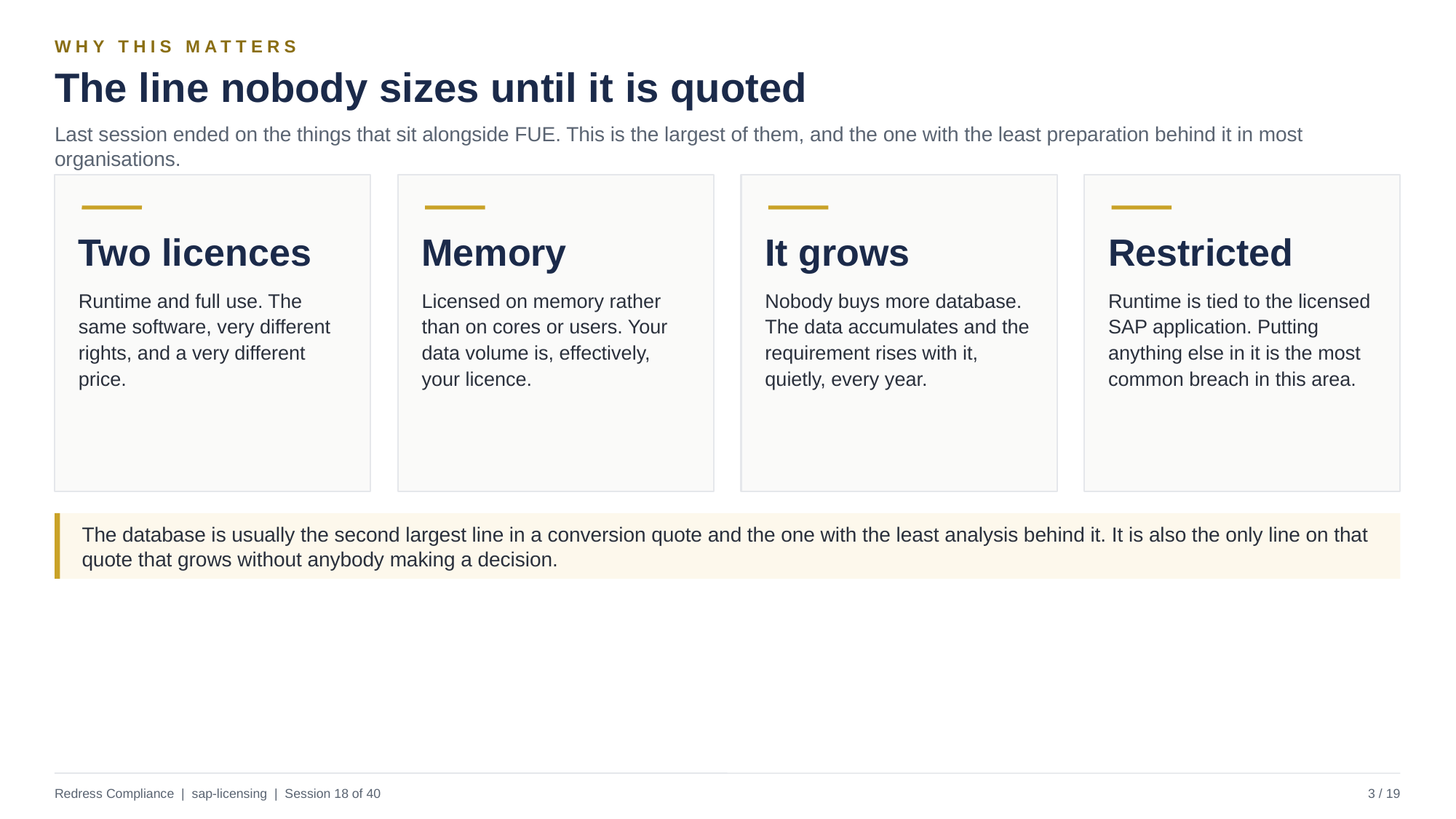

WHY THIS MATTERS
The line nobody sizes until it is quoted
Last session ended on the things that sit alongside FUE. This is the largest of them, and the one with the least preparation behind it in most organisations.

Two licences
Memory
It grows
Restricted
Runtime and full use. The same software, very different rights, and a very different price.
Licensed on memory rather than on cores or users. Your data volume is, effectively, your licence.
Nobody buys more database. The data accumulates and the requirement rises with it, quietly, every year.
Runtime is tied to the licensed SAP application. Putting anything else in it is the most common breach in this area.

The database is usually the second largest line in a conversion quote and the one with the least analysis behind it. It is also the only line on that quote that grows without anybody making a decision.

Redress Compliance  |  sap-licensing  |  Session 18 of 40
3 / 19